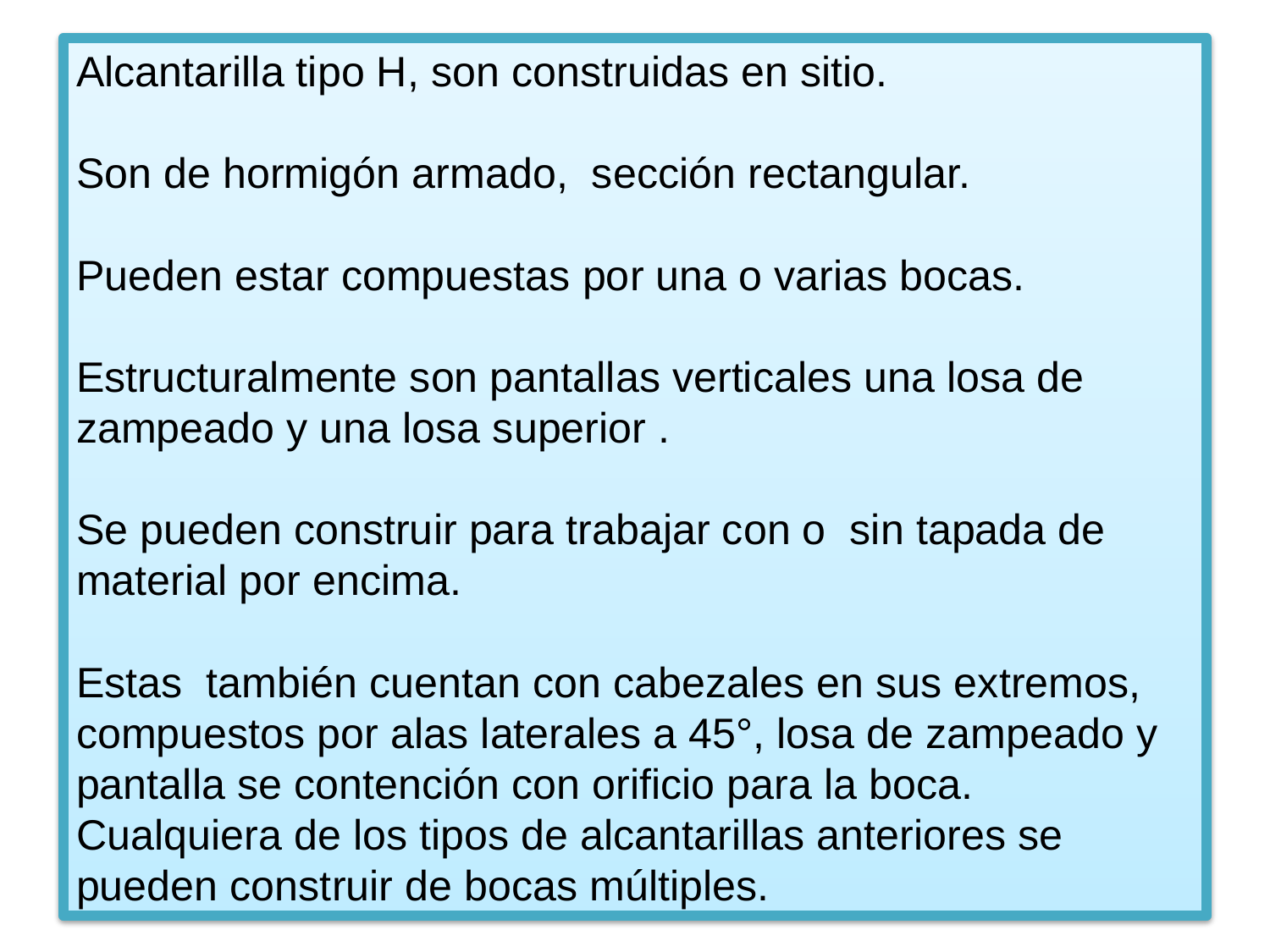

# Alcantarilla tipo H, son construidas en sitio. Son de hormigón armado,  sección rectangular. Pueden estar compuestas por una o varias bocas. Estructuralmente son pantallas verticales una losa de zampeado y una losa superior . Se pueden construir para trabajar con o  sin tapada de material por encima. Estas  también cuentan con cabezales en sus extremos, compuestos por alas laterales a 45°, losa de zampeado y pantalla se contención con orificio para la boca. Cualquiera de los tipos de alcantarillas anteriores se pueden construir de bocas múltiples.